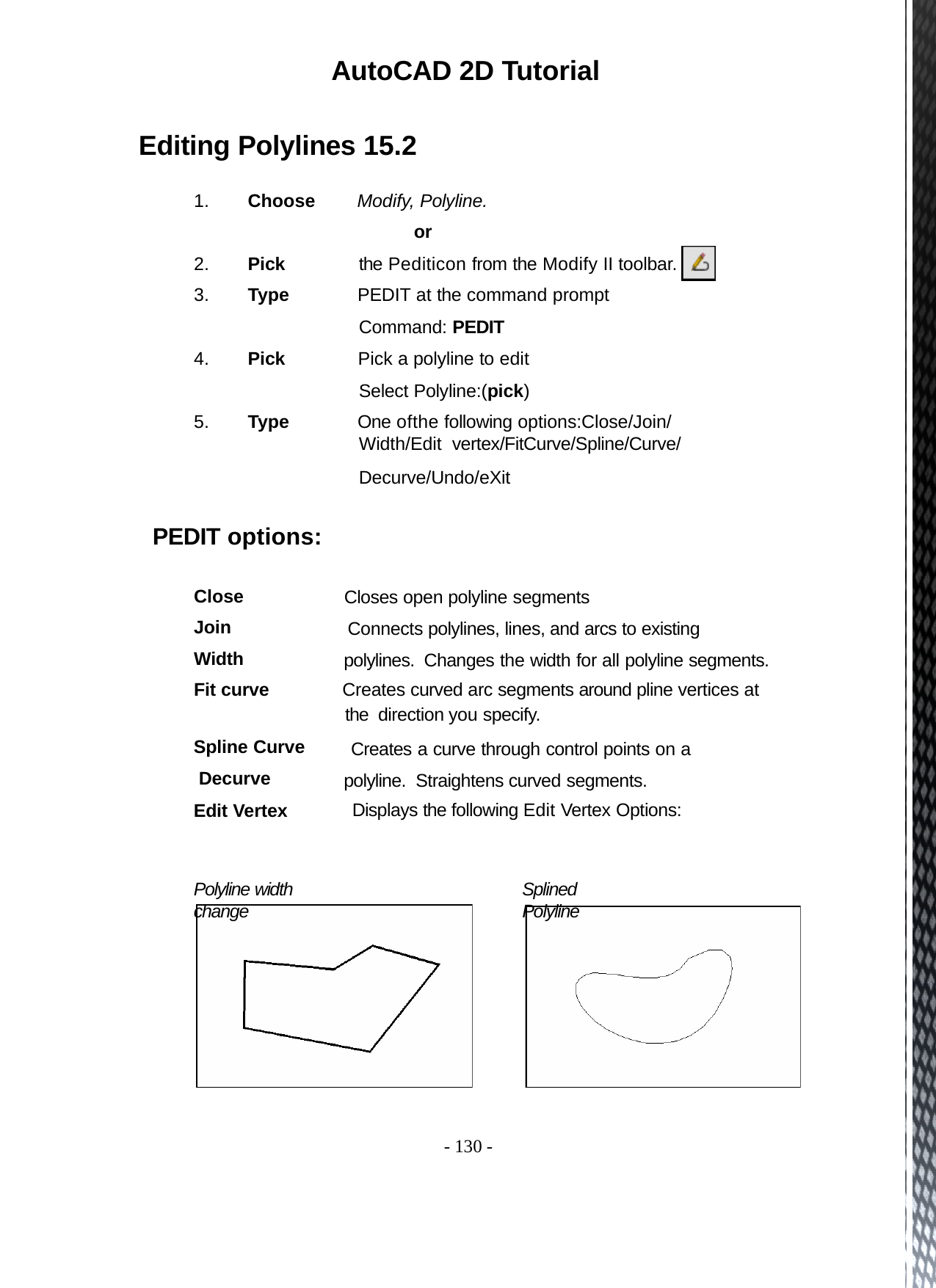

AutoCAD 2D Tutorial

Editing Polylines 15.2
| 1. | Choose | Modify, Polyline. |
| --- | --- | --- |
|  |  | or |
| 2. | Pick | the Pediticon from the Modify II toolbar. |
| 3. | Type | PEDIT at the command prompt |
|  |  | Command: PEDIT |
| 4. | Pick | Pick a polyline to edit |
|  |  | Select Polyline:(pick) |
| 5. | Type | One ofthe following options:Close/Join/ Width/Edit vertex/FitCurve/Spline/Curve/ |
|  |  | Decurve/Undo/eXit |

PEDIT options:
Close  Join  Width  Fit curve
Closes open polyline segments
Connects polylines, lines, and arcs to existing polylines.  Changes the width for all polyline segments.
Creates curved arc segments around pline vertices at the  direction you specify.
Creates a curve through control points on a polyline.  Straightens curved segments.
Displays the following Edit Vertex Options:
Spline Curve  Decurve
Edit Vertex
Polyline width change
Splined Polyline

- 130 -